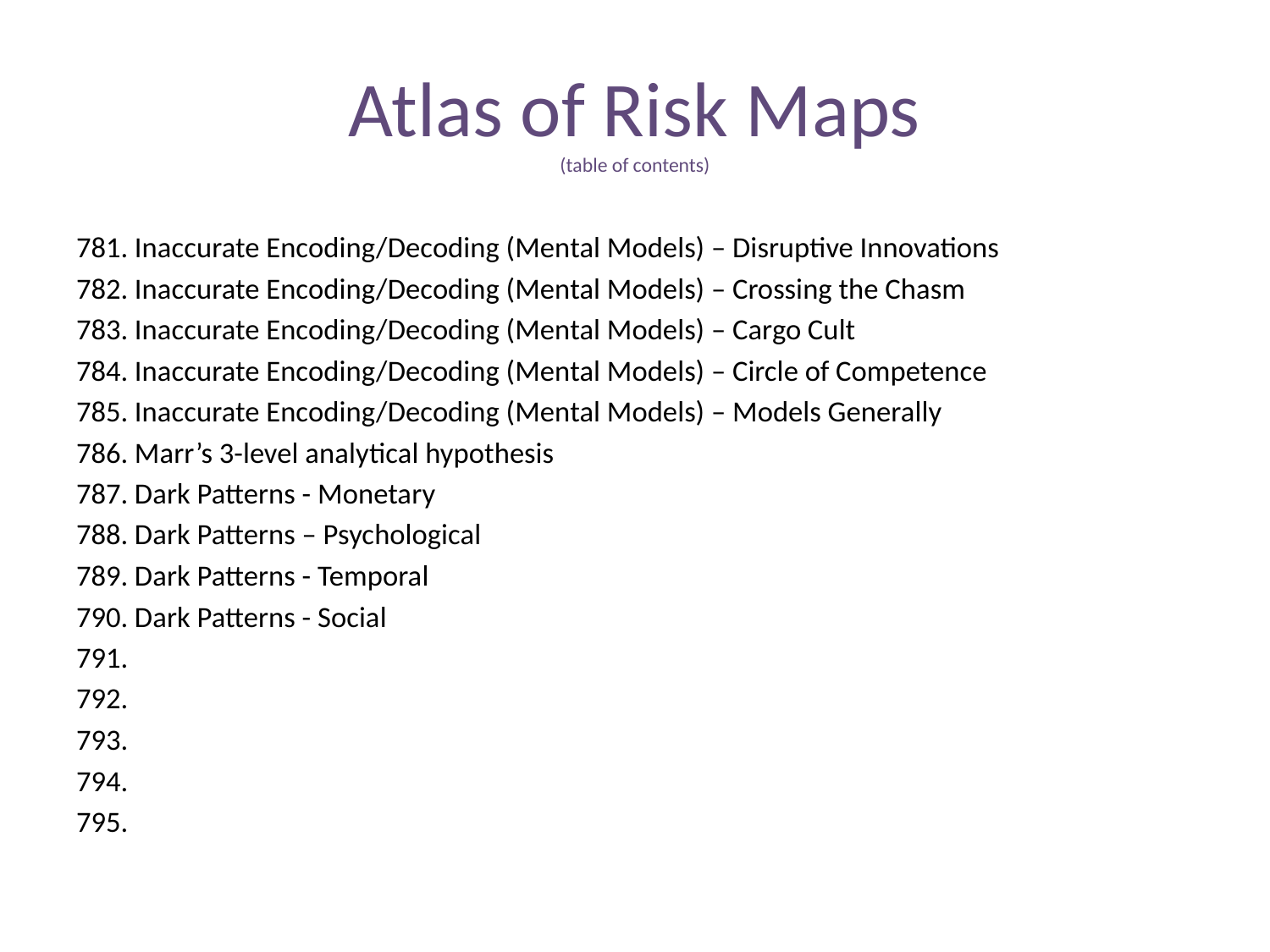

# Atlas of Risk Maps (table of contents)
781. Inaccurate Encoding/Decoding (Mental Models) – Disruptive Innovations
782. Inaccurate Encoding/Decoding (Mental Models) – Crossing the Chasm
783. Inaccurate Encoding/Decoding (Mental Models) – Cargo Cult
784. Inaccurate Encoding/Decoding (Mental Models) – Circle of Competence
785. Inaccurate Encoding/Decoding (Mental Models) – Models Generally
786. Marr’s 3-level analytical hypothesis
787. Dark Patterns - Monetary
788. Dark Patterns – Psychological
789. Dark Patterns - Temporal
790. Dark Patterns - Social
791.
792.
793.
794.
795.